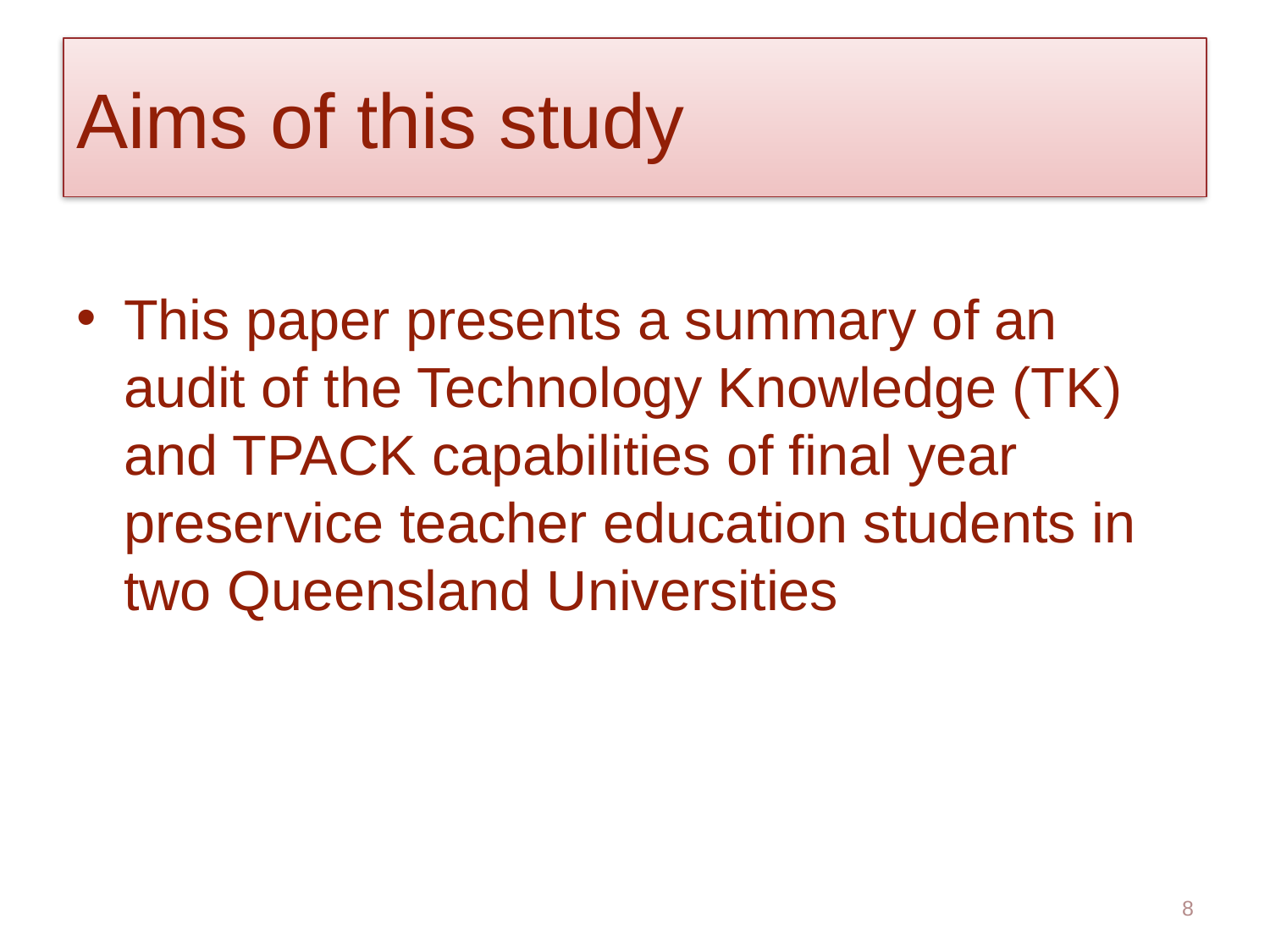

# Aims of this study
This paper presents a summary of an audit of the Technology Knowledge (TK) and TPACK capabilities of final year preservice teacher education students in two Queensland Universities

8